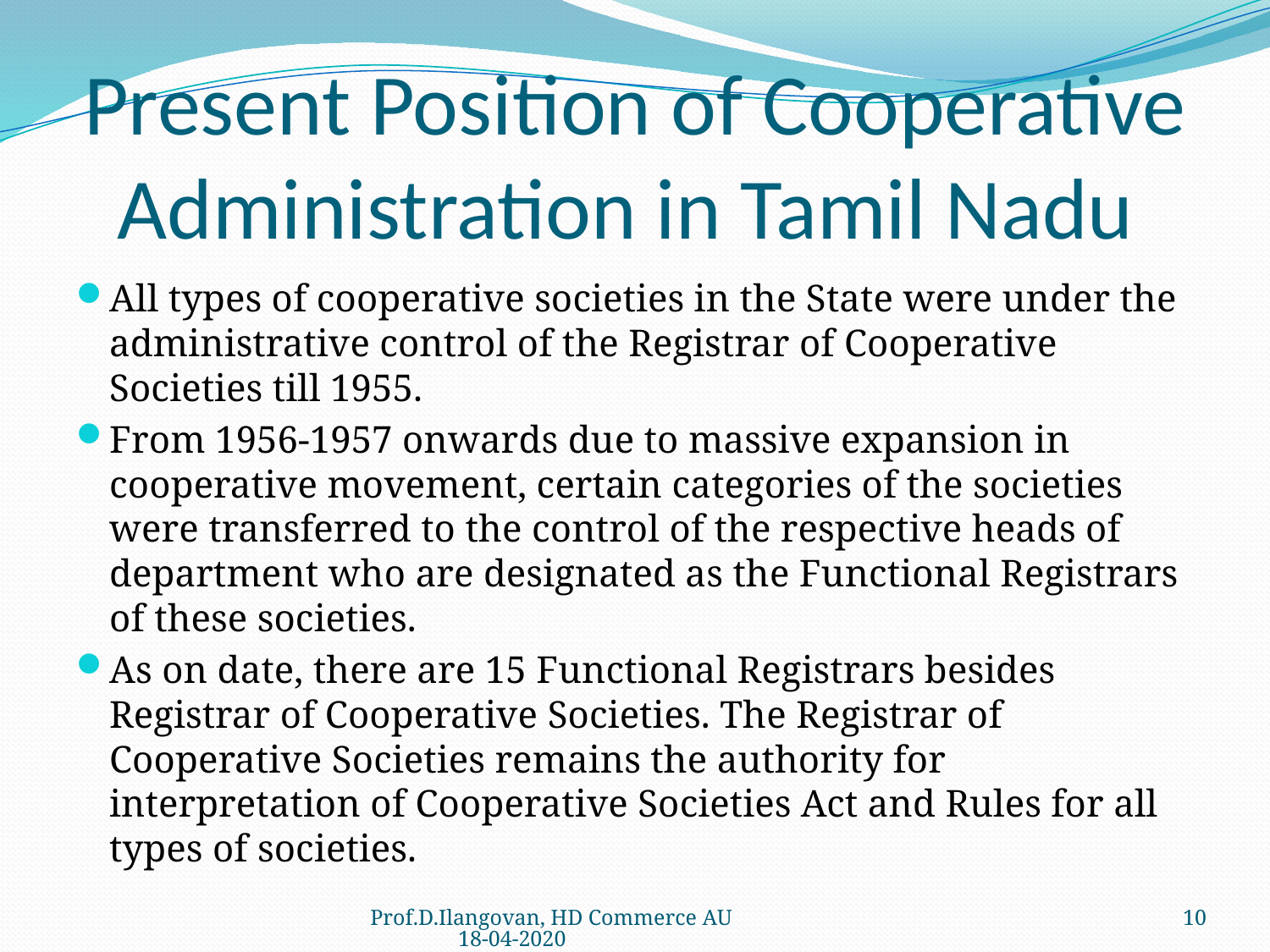

# Present Position of Cooperative Administration in Tamil Nadu
All types of cooperative societies in the State were under the administrative control of the Registrar of Cooperative Societies till 1955.
From 1956-1957 onwards due to massive expansion in cooperative movement, certain categories of the societies were transferred to the control of the respective heads of department who are designated as the Functional Registrars of these societies.
As on date, there are 15 Functional Registrars besides Registrar of Cooperative Societies. The Registrar of Cooperative Societies remains the authority for interpretation of Cooperative Societies Act and Rules for all types of societies.

Prof.D.Ilangovan, HD Commerce AU                                  18-04-2020
10